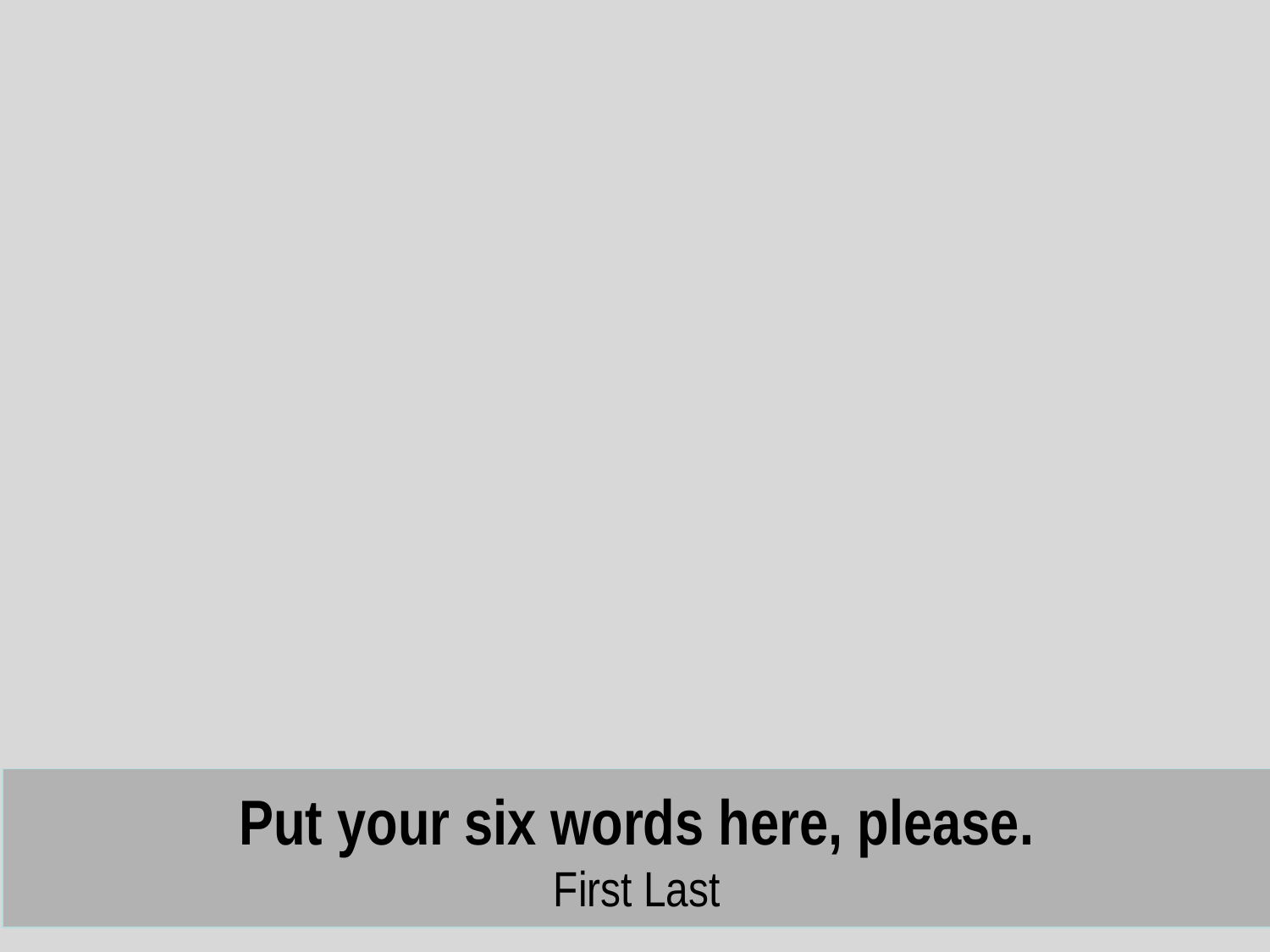

Put your six words here, please.
First Last